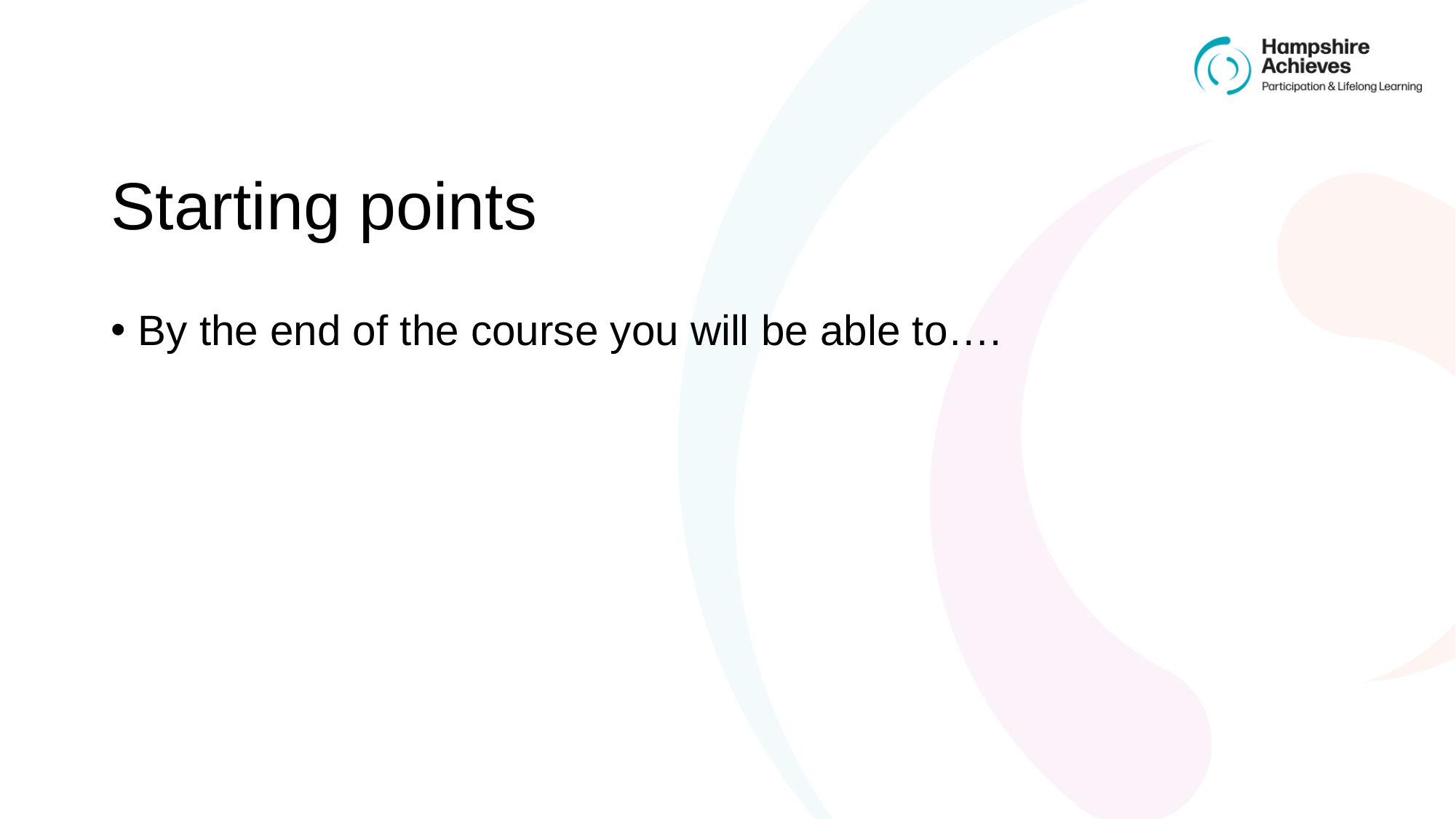

# Starting points
By the end of the course you will be able to….